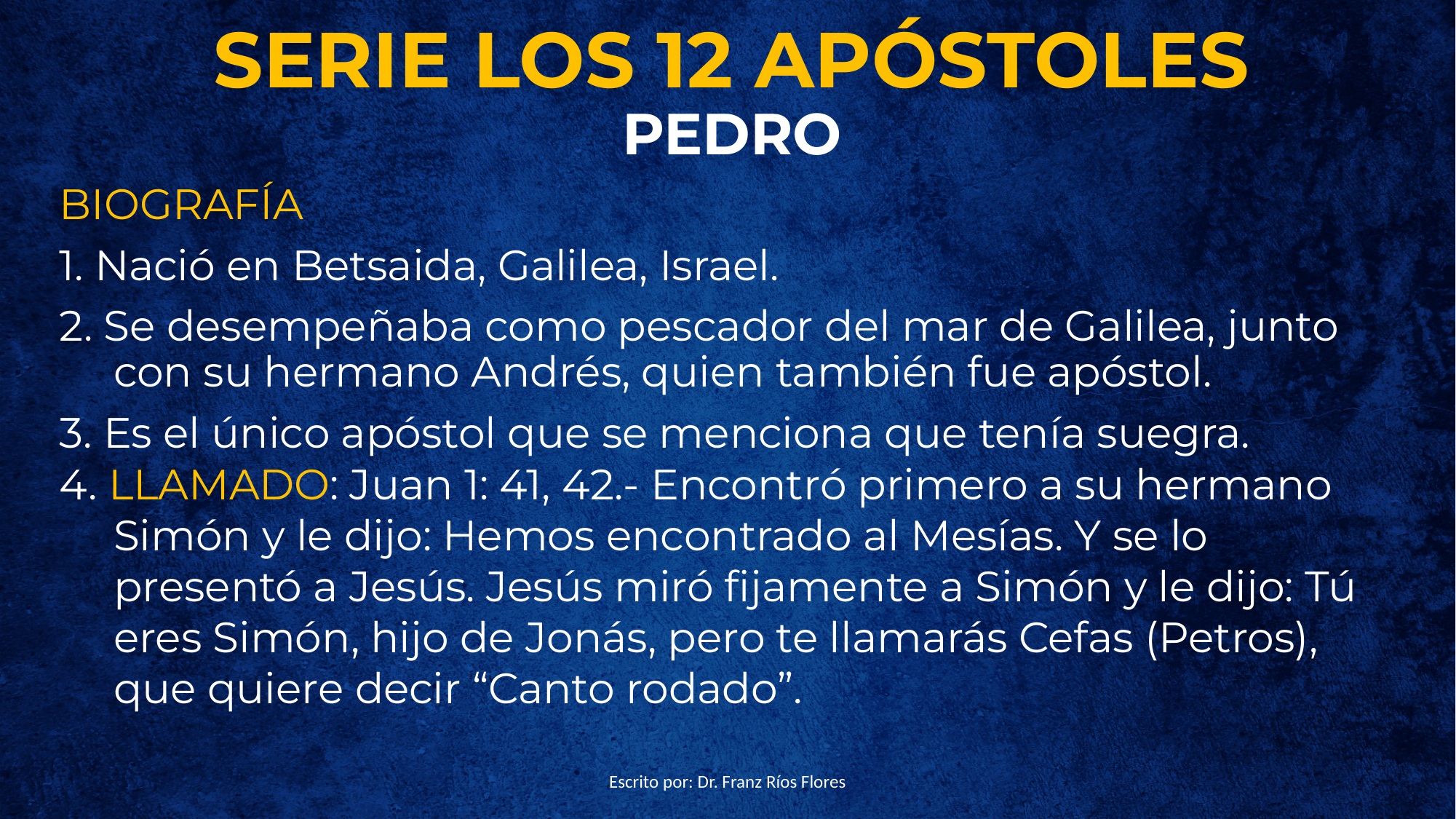

# SERIE LOS 12 APÓSTOLES PEDRO
BIOGRAFÍA
1. Nació en Betsaida, Galilea, Israel.
2. Se desempeñaba como pescador del mar de Galilea, junto con su hermano Andrés, quien también fue apóstol.
3. Es el único apóstol que se menciona que tenía suegra.
4. LLAMADO: Juan 1: 41, 42.- Encontró primero a su hermano Simón y le dijo: Hemos encontrado al Mesías. Y se lo presentó a Jesús. Jesús miró fijamente a Simón y le dijo: Tú eres Simón, hijo de Jonás, pero te llamarás Cefas (Petros), que quiere decir “Canto rodado”.
Escrito por: Dr. Franz Ríos Flores